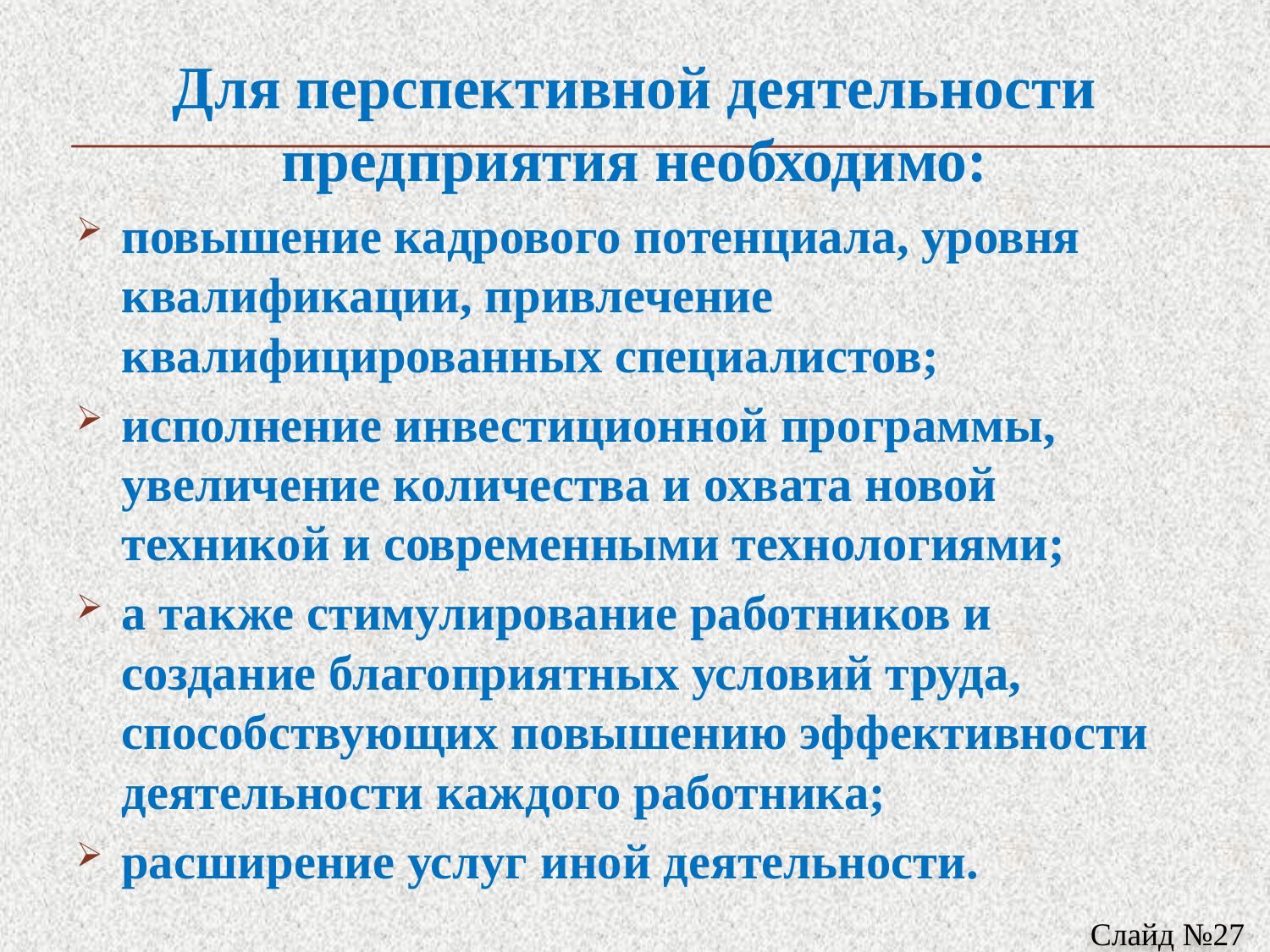

Для перспективной деятельности предприятия необходимо:
повышение кадрового потенциала, уровня квалификации, привлечение квалифицированных специалистов;
исполнение инвестиционной программы, увеличение количества и охвата новой техникой и современными технологиями;
а также стимулирование работников и создание благоприятных условий труда, способствующих повышению эффективности деятельности каждого работника;
расширение услуг иной деятельности.
Слайд №27